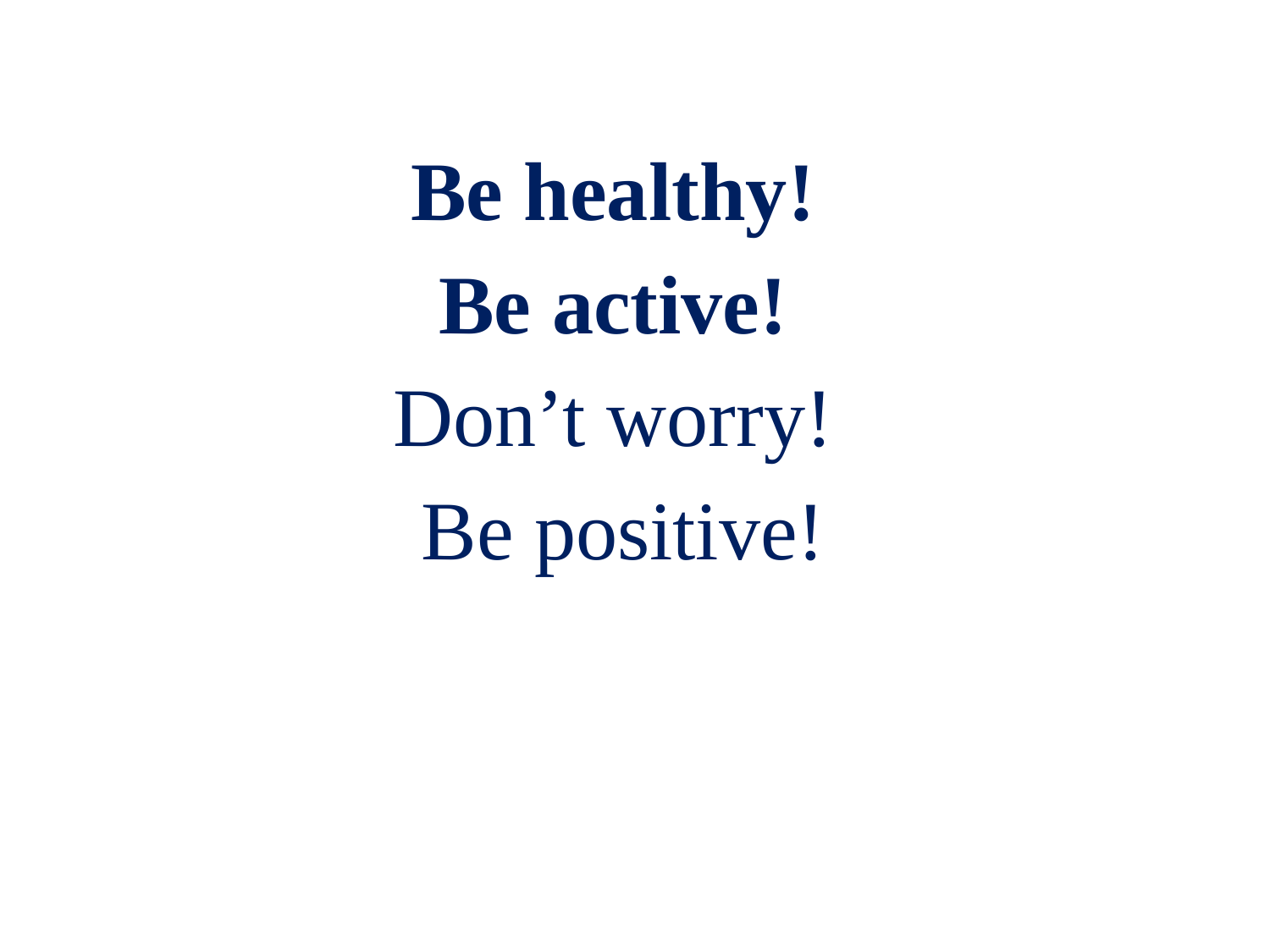

# Be healthy!
Be active!
Don’t worry!
Be positive!